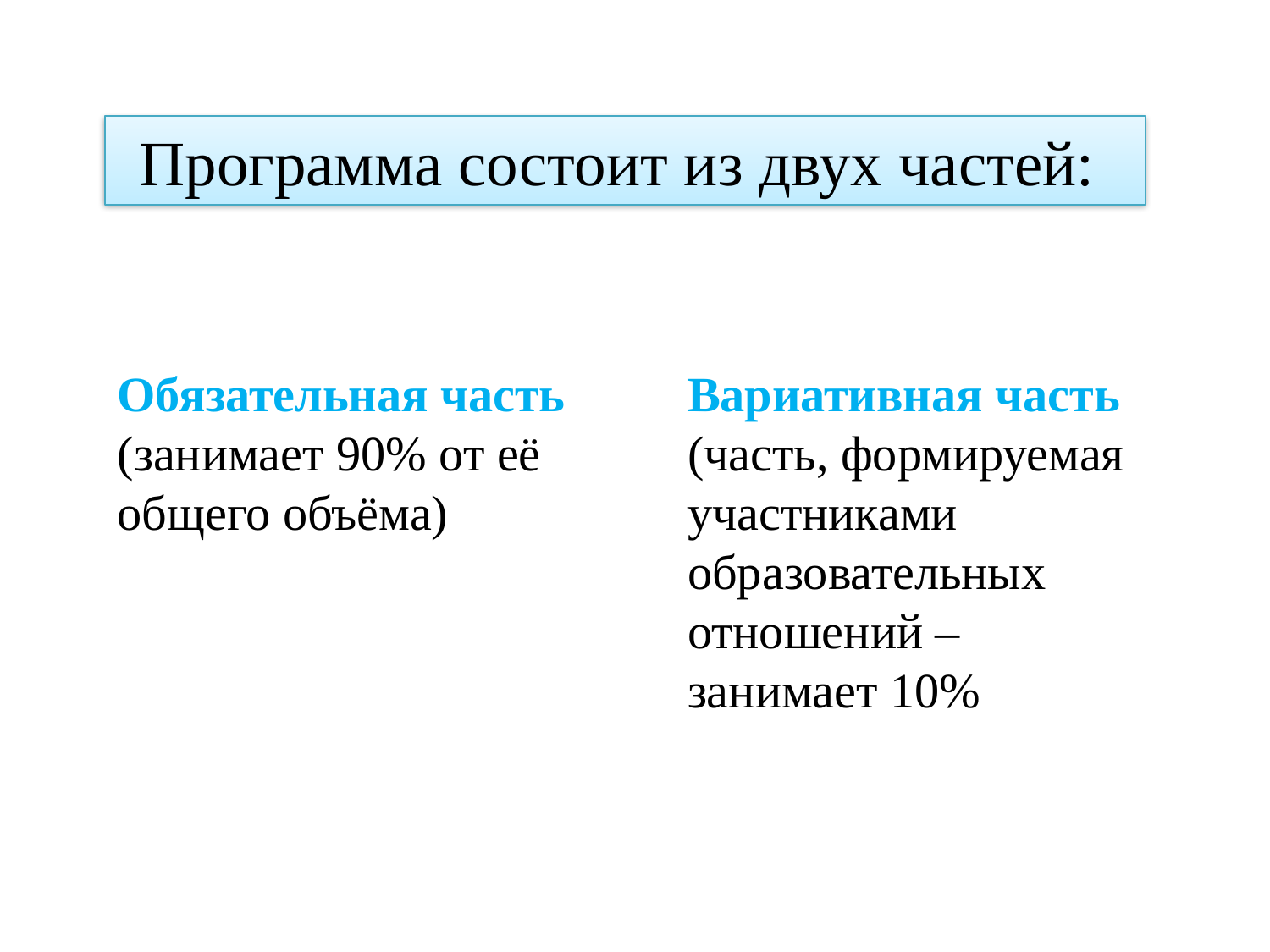

Программа состоит из двух частей:
Обязательная часть (занимает 90% от её общего объёма)
Вариативная часть (часть, формируемая участниками образовательных отношений – занимает 10%